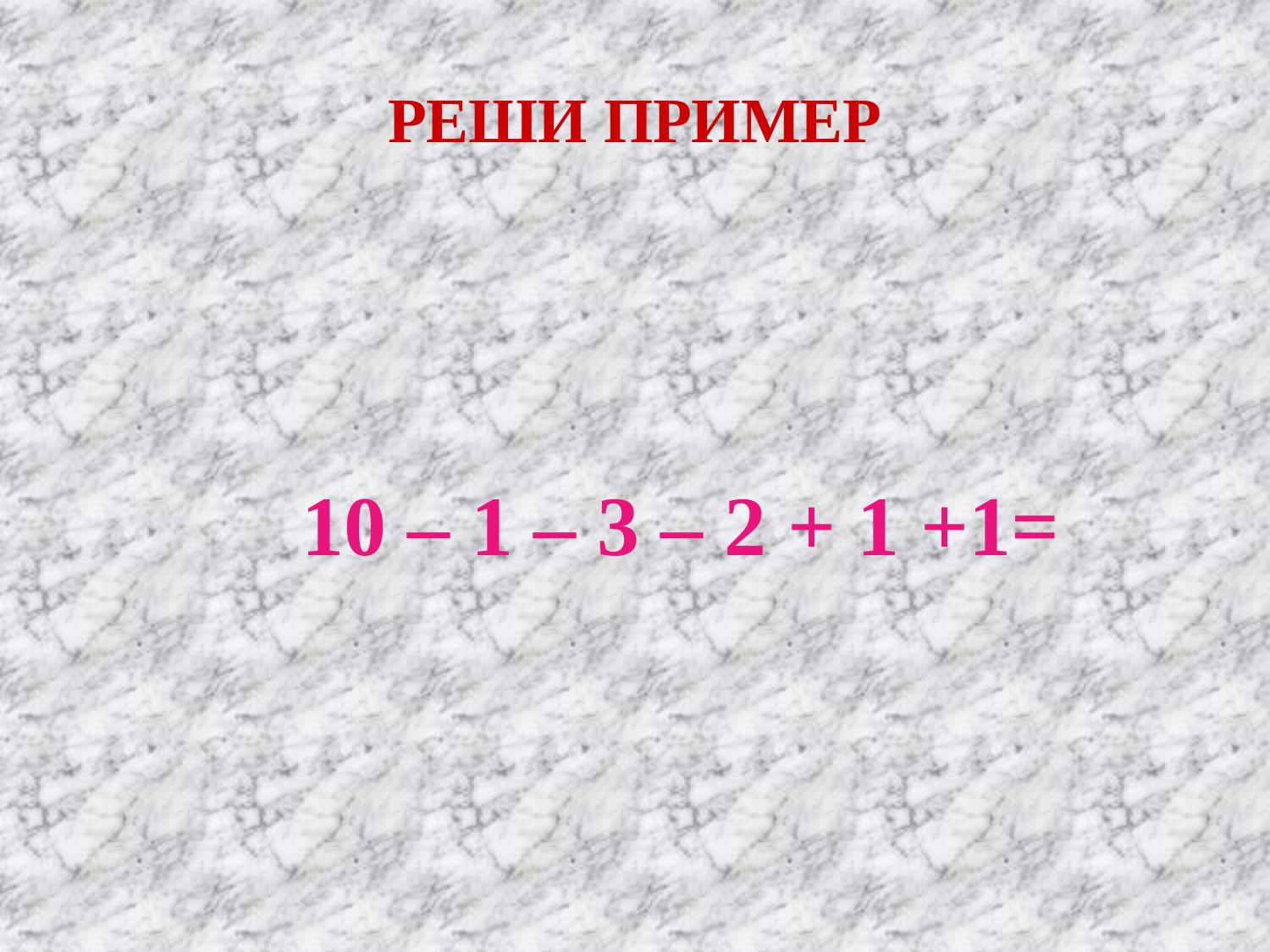

# РЕШИ ПРИМЕР

10 – 1 – 3 – 2 + 1 +1=